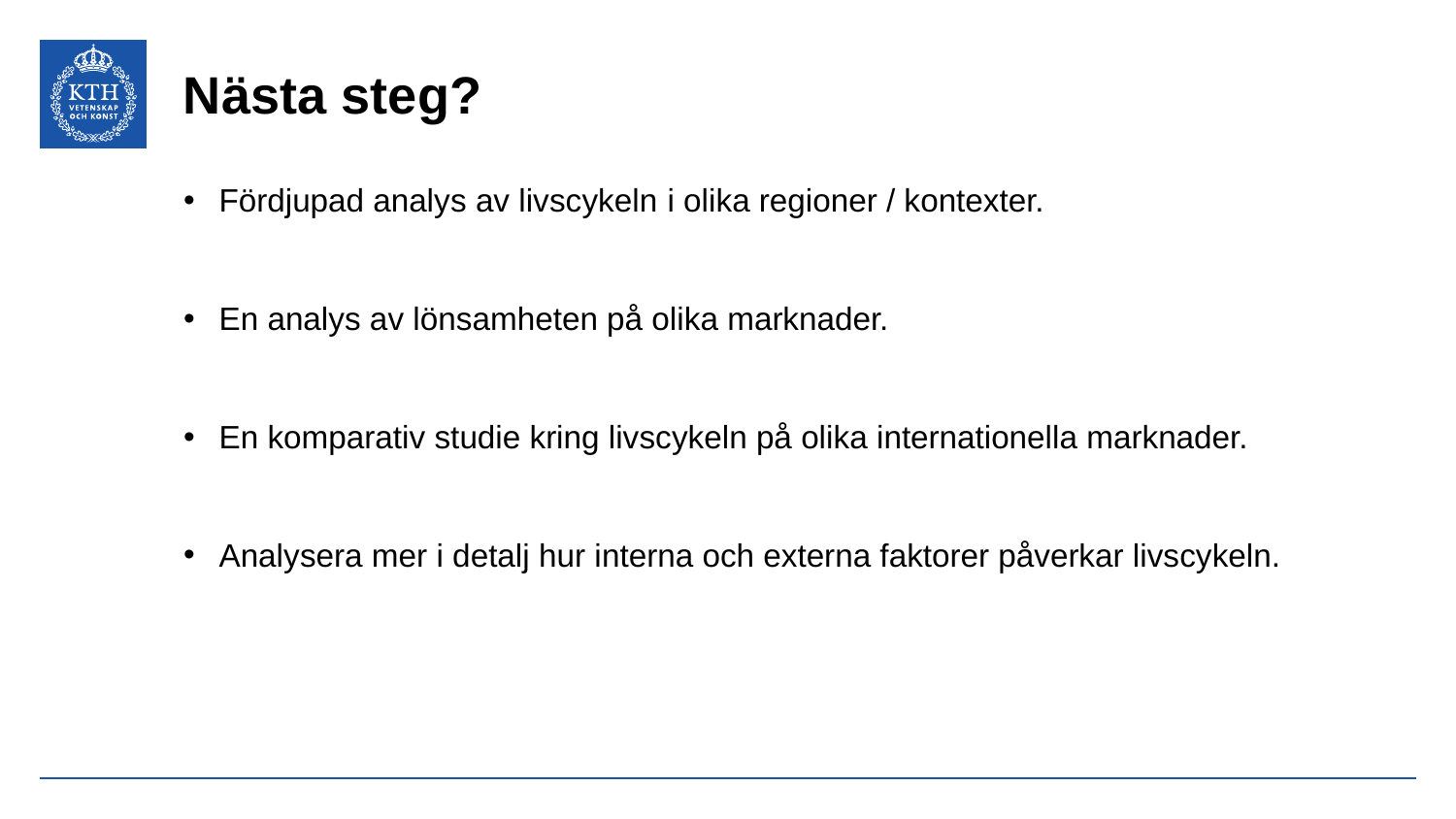

# Nästa steg?
Fördjupad analys av livscykeln i olika regioner / kontexter.

En analys av lönsamheten på olika marknader.

En komparativ studie kring livscykeln på olika internationella marknader.

Analysera mer i detalj hur interna och externa faktorer påverkar livscykeln.